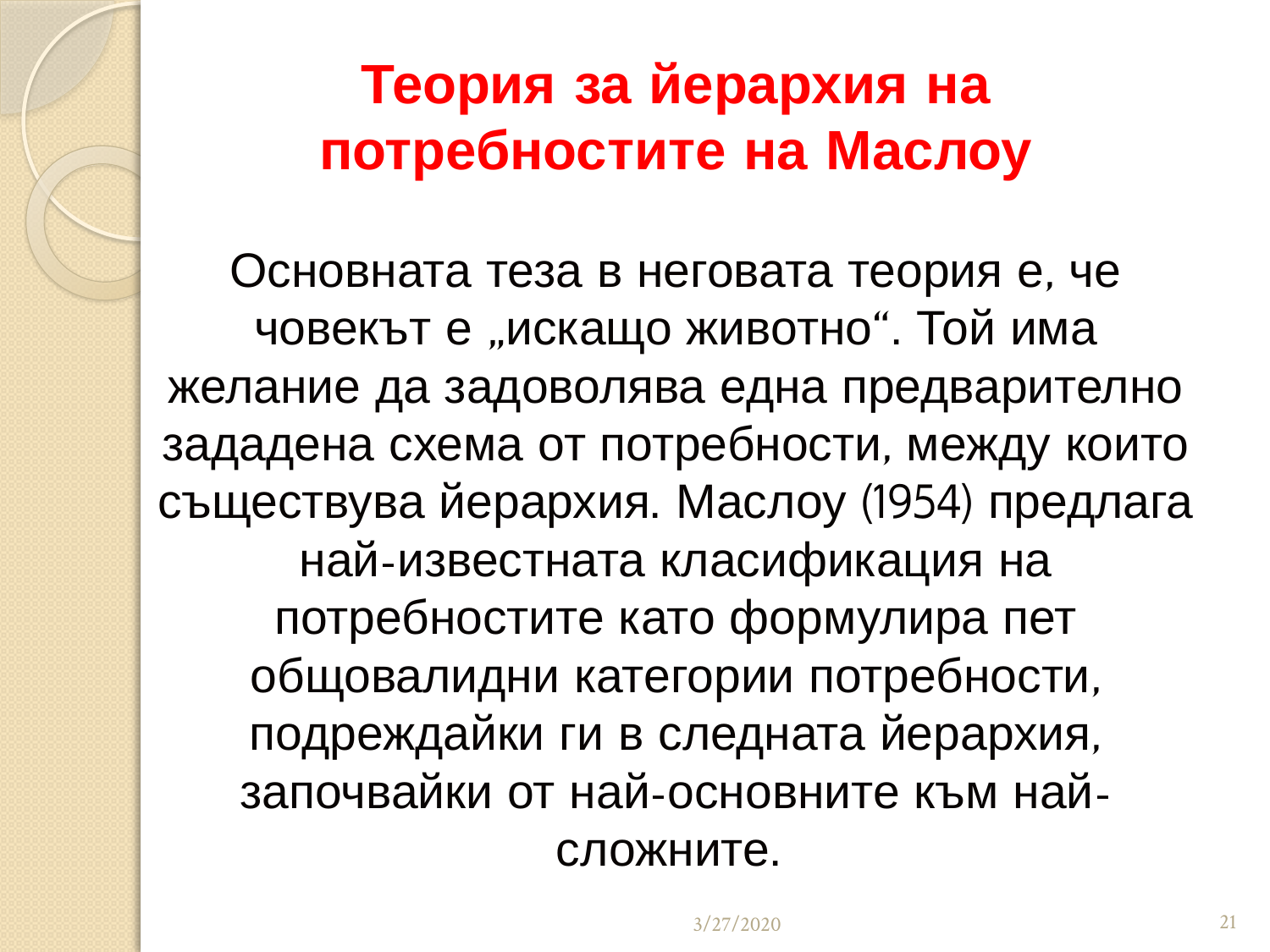

# Теория за йерархия на потребностите на Маслоу Основната теза в неговата теория е, че човекът е „искащо животно“. Той има желание да задоволява една предварително зададена схема от потребности, между които съществува йерархия. Маслоу (1954) предлага най-известната класификация на потребностите като формулира пет общовалидни категории потребности, подреждайки ги в следната йерархия, започвайки от най-основните към най-сложните.
3/27/2020
21